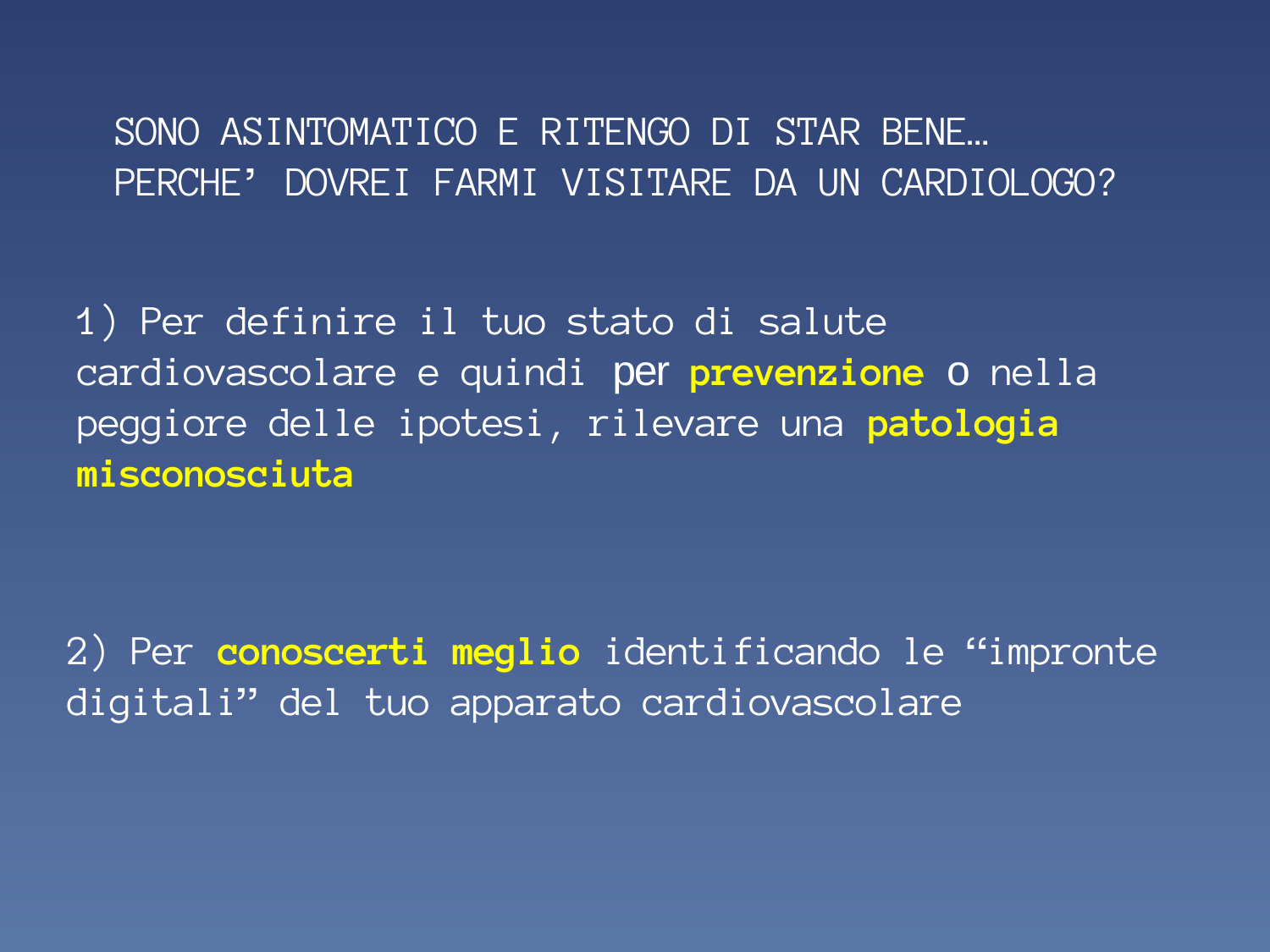

# SONO ASINTOMATICO E RITENGO DI STAR BENE… PERCHE’ DOVREI FARMI VISITARE DA UN CARDIOLOGO?
1) Per definire il tuo stato di salute cardiovascolare e quindi per  prevenzione  o nella peggiore delle ipotesi, rilevare una patologia misconosciuta

2) Per conoscerti meglio identificando le “impronte digitali” del tuo apparato cardiovascolare